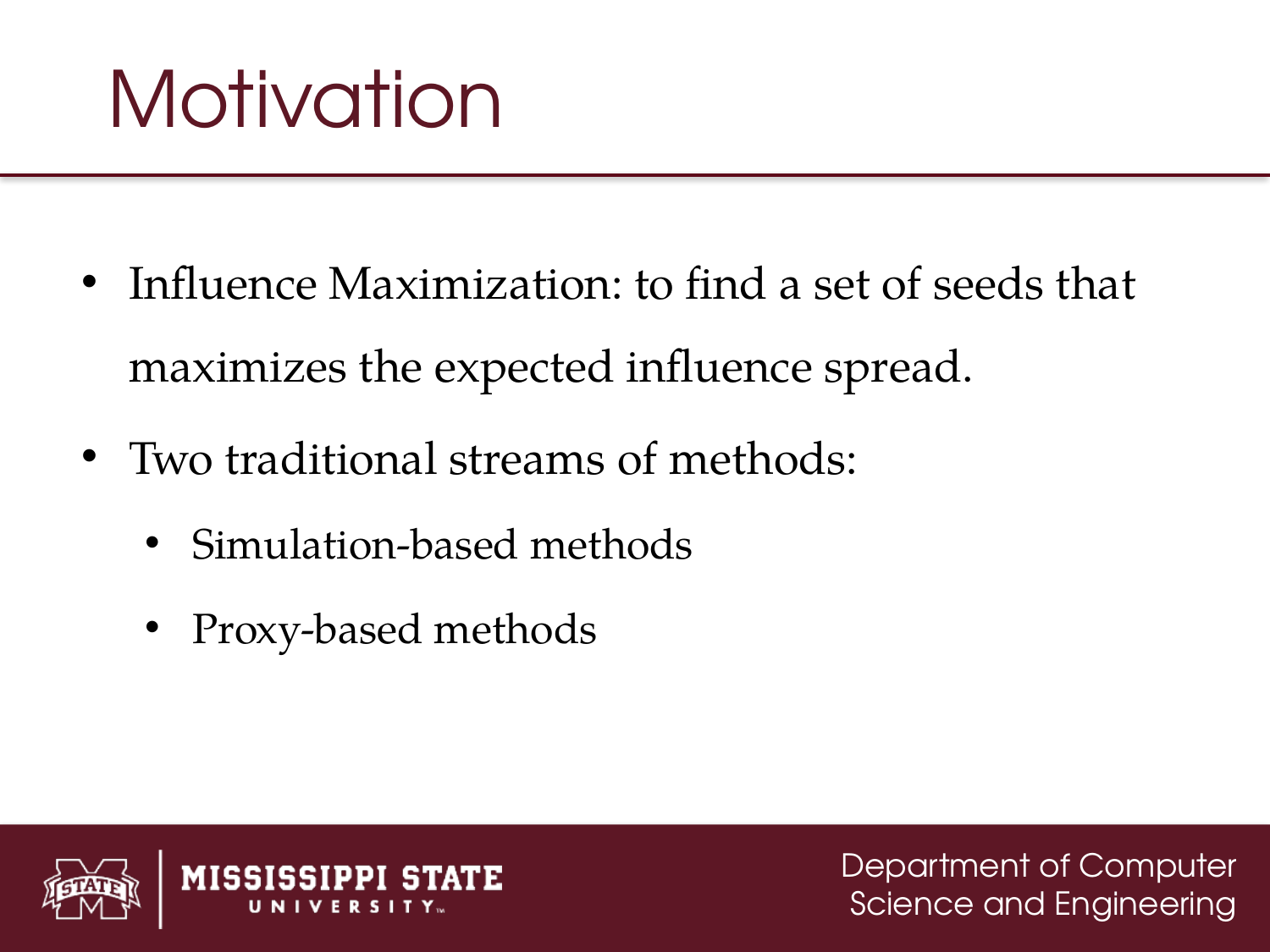

# Motivation
Influence Maximization: to find a set of seeds that maximizes the expected influence spread.
Two traditional streams of methods:
Simulation-based methods
Proxy-based methods